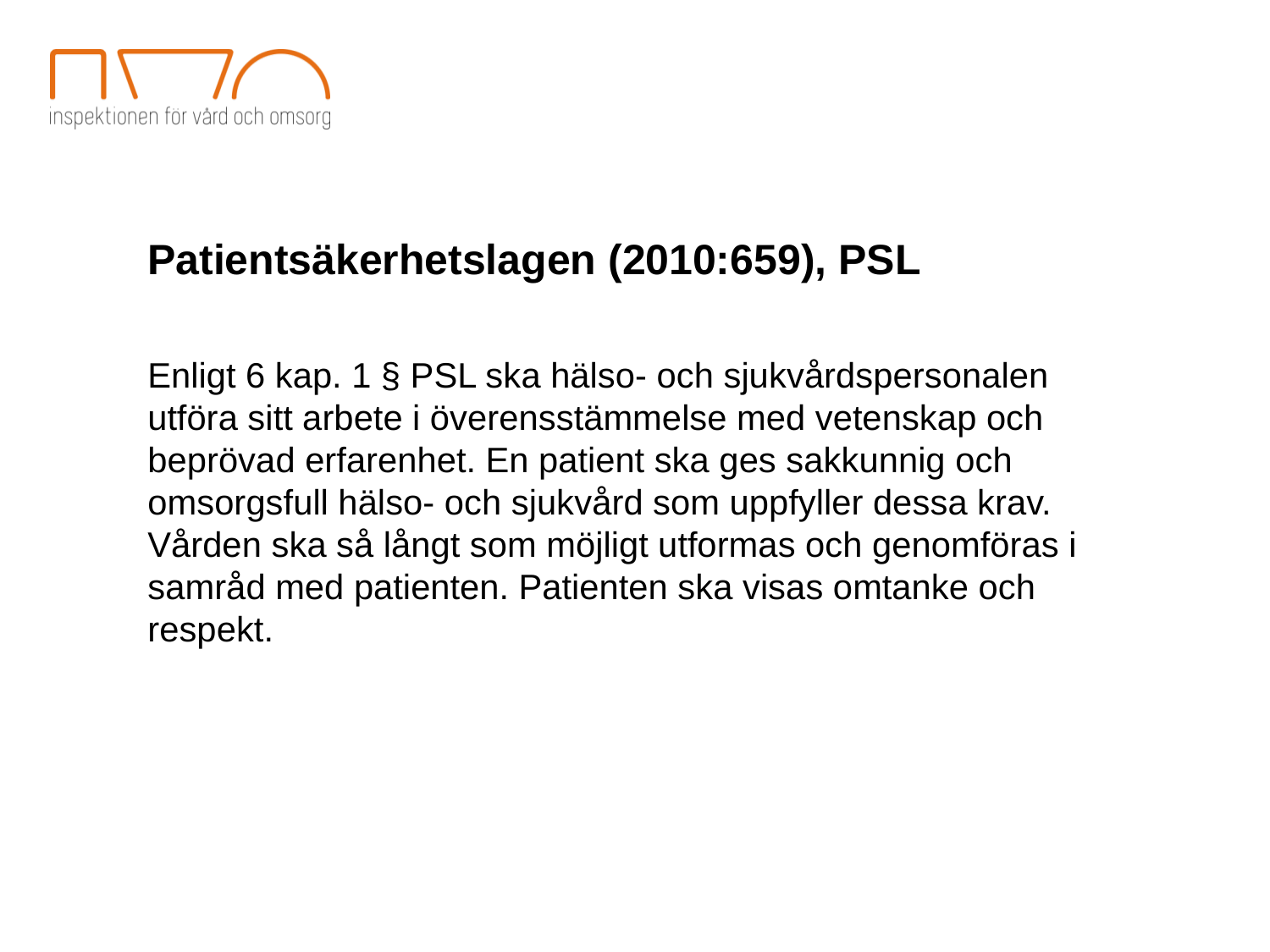

Patientsäkerhetslagen (2010:659), PSL

Enligt 6 kap. 1 § PSL ska hälso- och sjukvårdspersonalen utföra sitt arbete i överensstämmelse med vetenskap och beprövad erfarenhet. En patient ska ges sakkunnig och omsorgsfull hälso- och sjukvård som uppfyller dessa krav. Vården ska så långt som möjligt utformas och genomföras i samråd med patienten. Patienten ska visas omtanke och respekt.